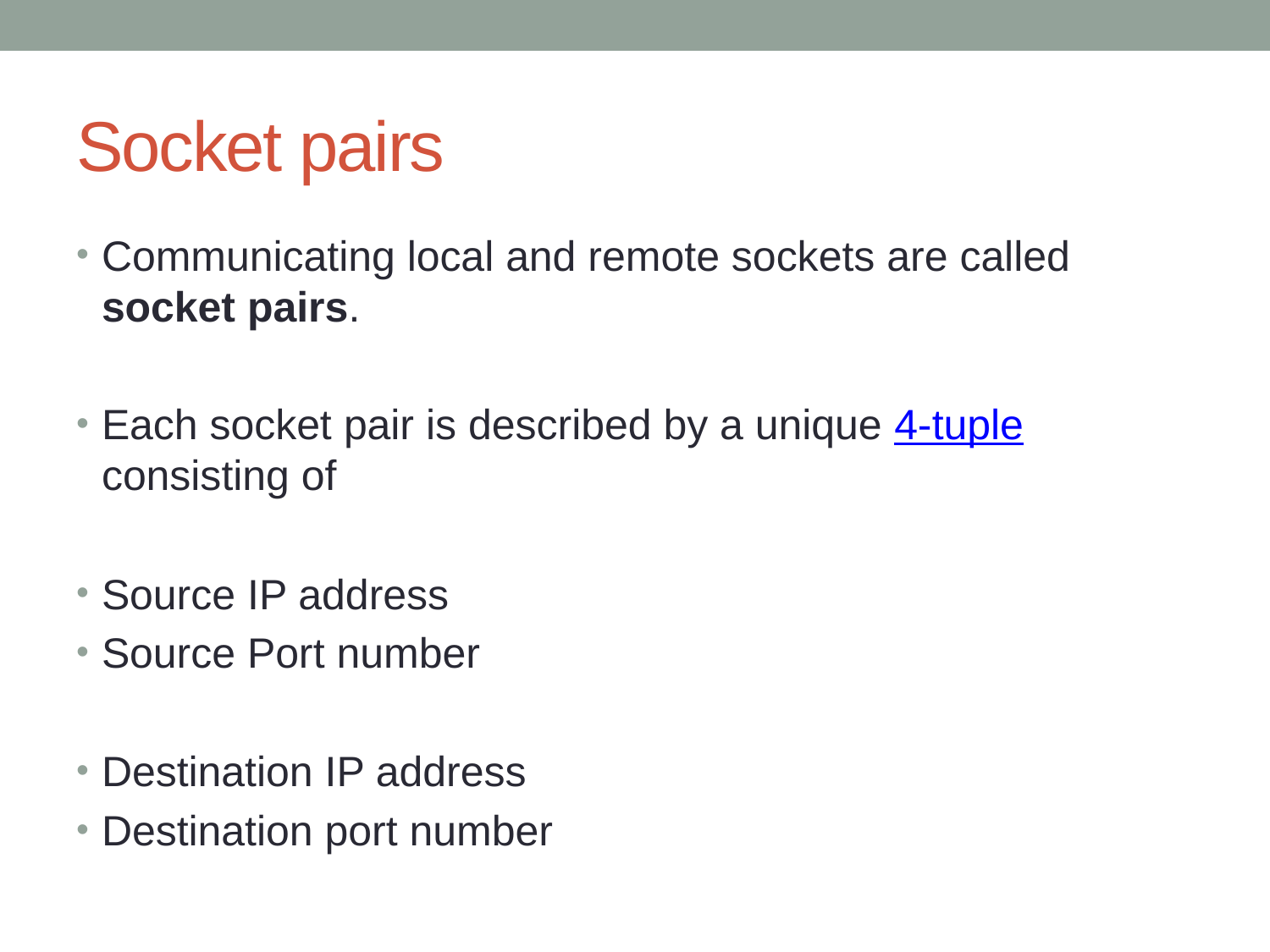

# Socket pairs
Communicating local and remote sockets are called socket pairs.

Each socket pair is described by a unique 4-tuple consisting of

Source IP address
Source Port number

Destination IP address
Destination port number